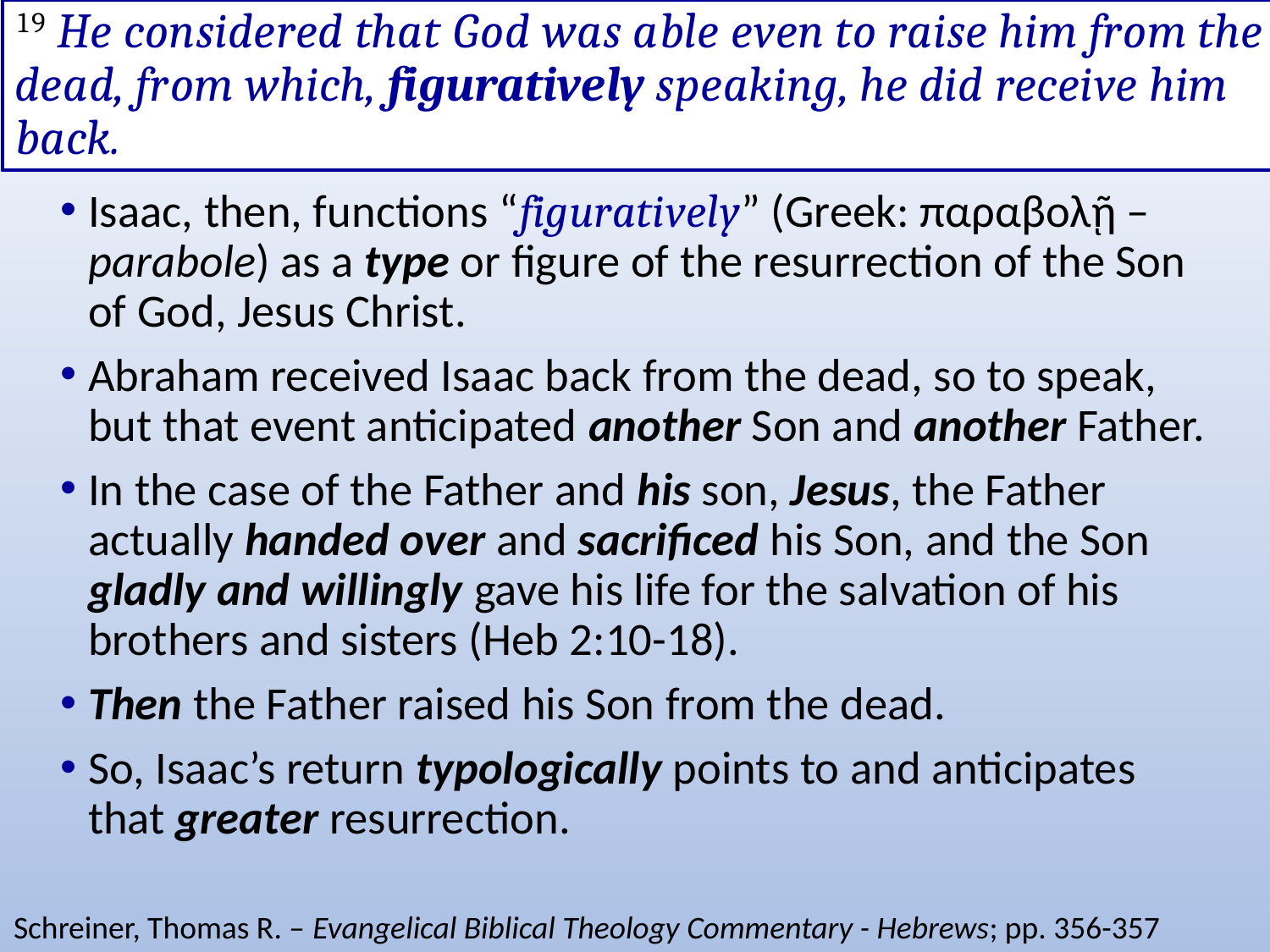

# 19 He considered that God was able even to raise him from the dead, from which, figuratively speaking, he did receive him back.
Isaac, then, functions “figuratively” (Greek: παραβολῇ – parabole) as a type or figure of the resurrection of the Son of God, Jesus Christ.
Abraham received Isaac back from the dead, so to speak, but that event anticipated another Son and another Father.
In the case of the Father and his son, Jesus, the Father actually handed over and sacrificed his Son, and the Son gladly and willingly gave his life for the salvation of his brothers and sisters (Heb 2:10-18).
Then the Father raised his Son from the dead.
So, Isaac’s return typologically points to and anticipates that greater resurrection.

Schreiner, Thomas R. – Evangelical Biblical Theology Commentary - Hebrews; pp. 356-357